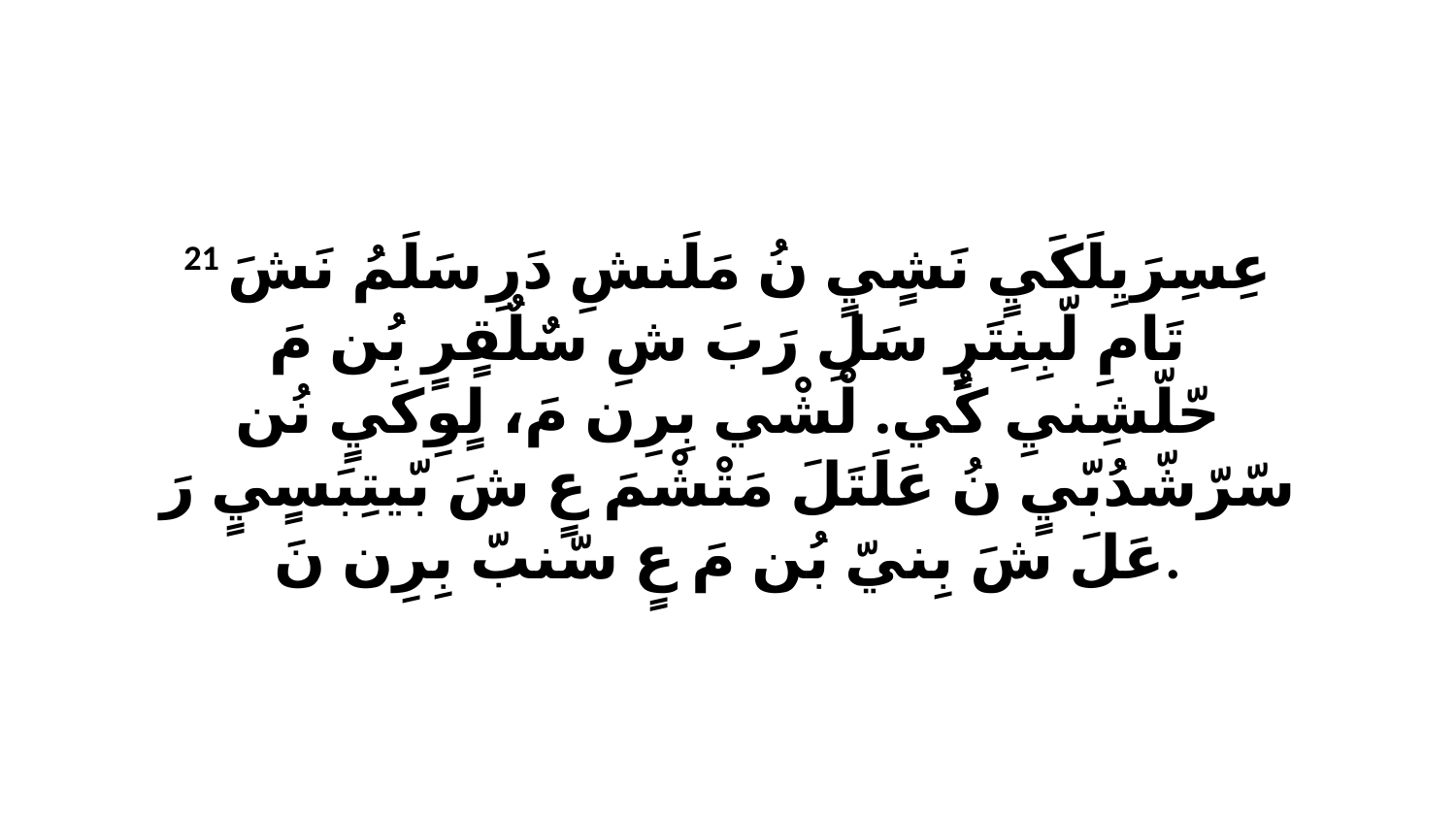

21 عِسِرَيِلَكَيٍ نَشٍيٍ نُ مَلَنشِ دَرِ سَلَمُ نَشَ تَامِ لّبِنِتَرٍ سَلِ رَبَ شِ سٌلٌقٍرٍ بُن مَ حّلّشِنيِ كُي. لْشْي بِرِن مَ، لٍوِكَيٍ نُن سّرّشّدُبّيٍ نُ عَلَتَلَ مَتْشْمَ عٍ شَ بّيتِبَسٍيٍ رَ عَلَ شَ بِنيّ بُن مَ عٍ سّنبّ بِرِن نَ.